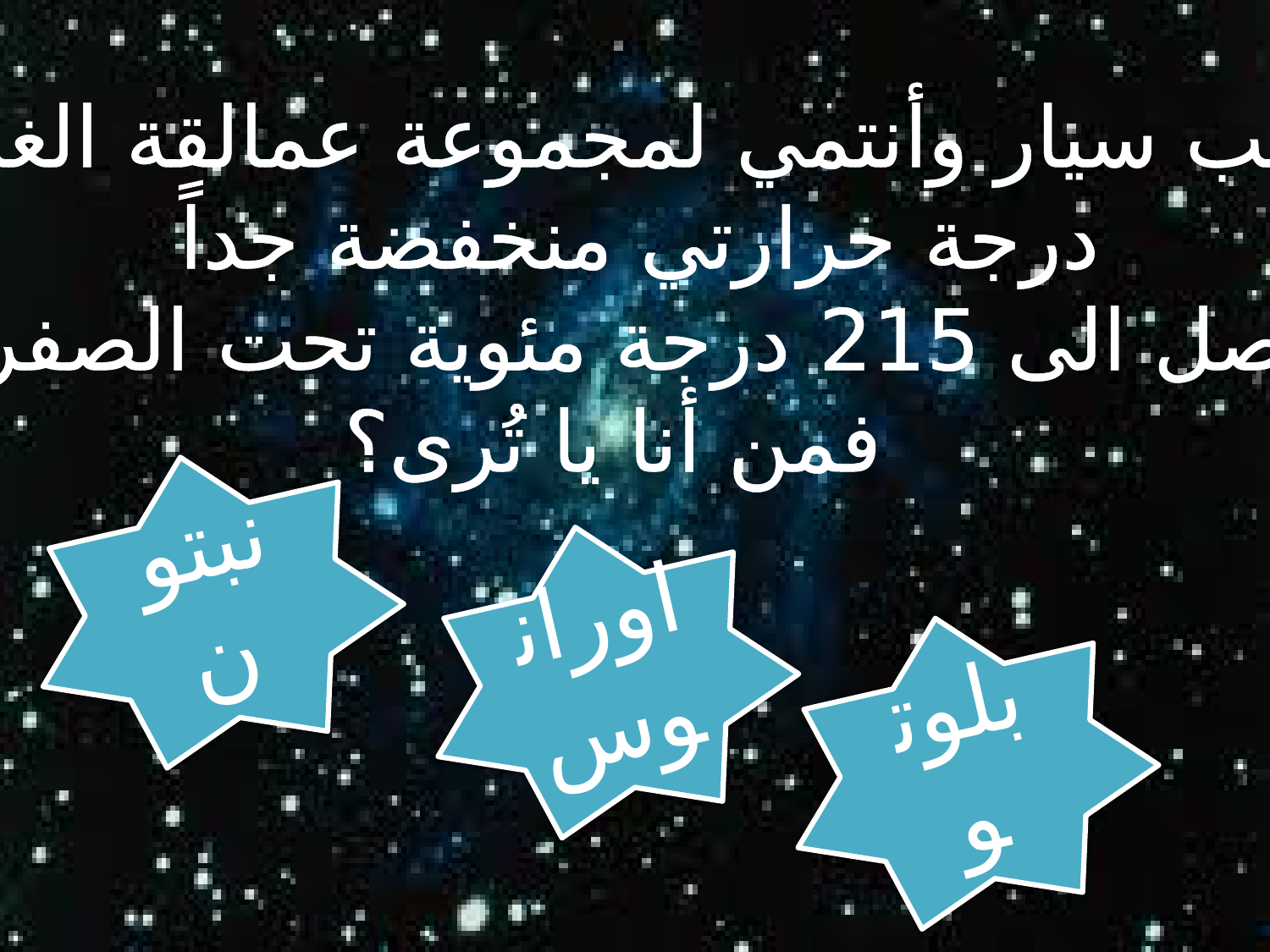

أنا كوكب سيار وأنتمي لمجموعة عمالقة الغازات ,
درجة حرارتي منخفضة جداً
وتصل الى 215 درجة مئوية تحت الصفر...
 فمن أنا يا تُرى؟
نبتون
اورانوس
بلوتو